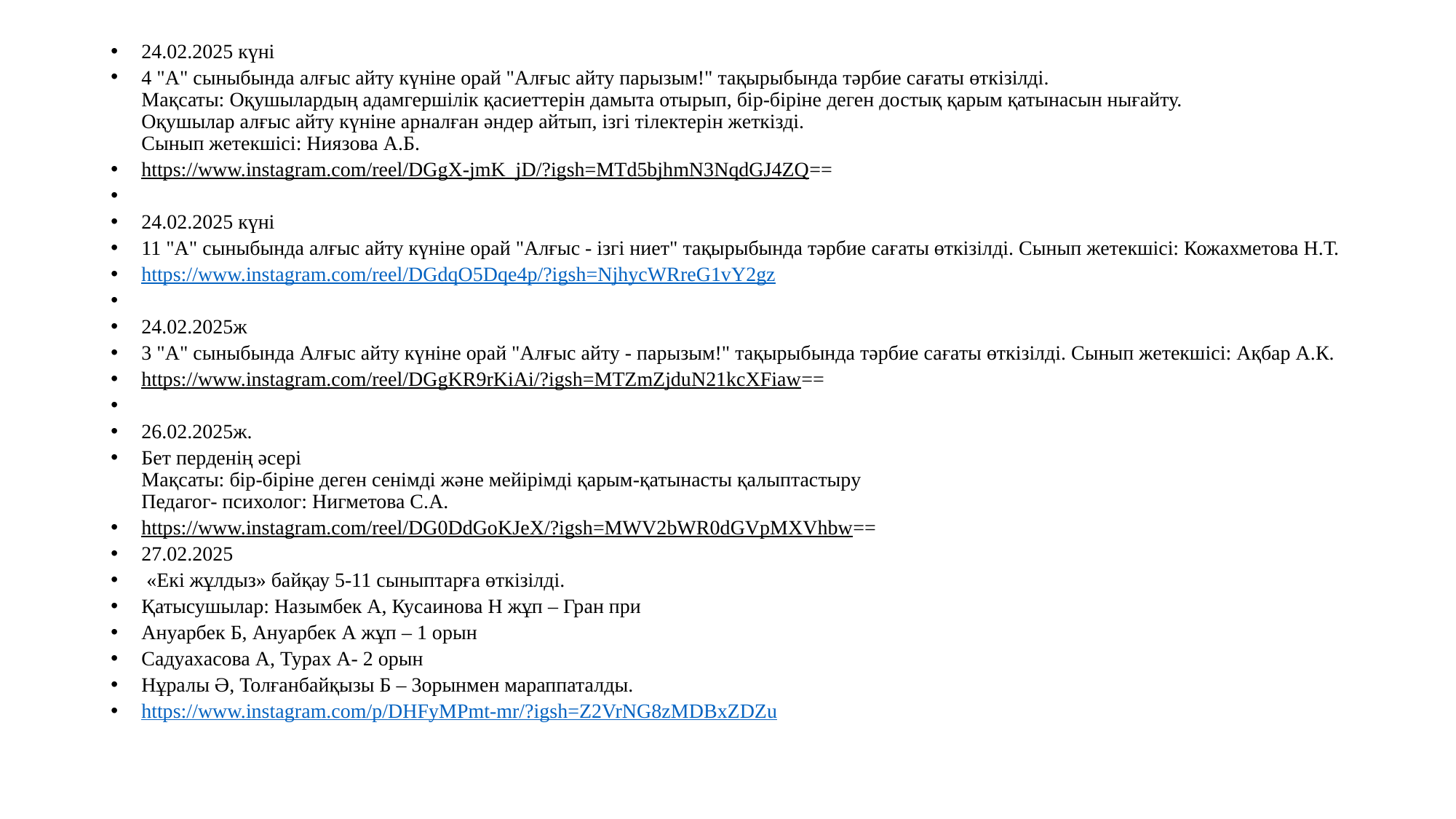

24.02.2025 күні
4 "А" сыныбында алғыс айту күніне орай "Алғыс айту парызым!" тақырыбында тәрбие сағаты өткізілді.
Мақсаты: Оқушылардың адамгершілік қасиеттерін дамыта отырып, бір-біріне деген достық қарым қатынасын нығайту.
Оқушылар алғыс айту күніне арналған әндер айтып, ізгі тілектерін жеткізді.
Сынып жетекшісі: Ниязова А.Б.
https://www.instagram.com/reel/DGgX-jmK_jD/?igsh=MTd5bjhmN3NqdGJ4ZQ==

24.02.2025 күні
11 "А" сыныбында алғыс айту күніне орай "Алғыс - ізгі ниет" тақырыбында тәрбие сағаты өткізілді. Сынып жетекшісі: Кожахметова Н.Т.
https://www.instagram.com/reel/DGdqO5Dqe4p/?igsh=NjhycWRreG1vY2gz

24.02.2025ж
3 "А" сыныбында Алғыс айту күніне орай "Алғыс айту - парызым!" тақырыбында тәрбие сағаты өткізілді. Сынып жетекшісі: Ақбар А.К.
https://www.instagram.com/reel/DGgKR9rKiAi/?igsh=MTZmZjduN21kcXFiaw==

26.02.2025ж.
Бет перденің әсері
Мақсаты: бір-біріне деген сенімді және мейірімді қарым-қатынасты қалыптастыру
Педагог- психолог: Нигметова С.А.
https://www.instagram.com/reel/DG0DdGoKJeX/?igsh=MWV2bWR0dGVpMXVhbw==
27.02.2025
 «Екі жұлдыз» байқау 5-11 сыныптарға өткізілді.
Қатысушылар: Назымбек А, Кусаинова Н жұп – Гран при
Ануарбек Б, Ануарбек А жұп – 1 орын
Садуахасова А, Турах А- 2 орын
Нұралы Ә, Толғанбайқызы Б – 3орынмен мараппаталды.
https://www.instagram.com/p/DHFyMPmt-mr/?igsh=Z2VrNG8zMDBxZDZu